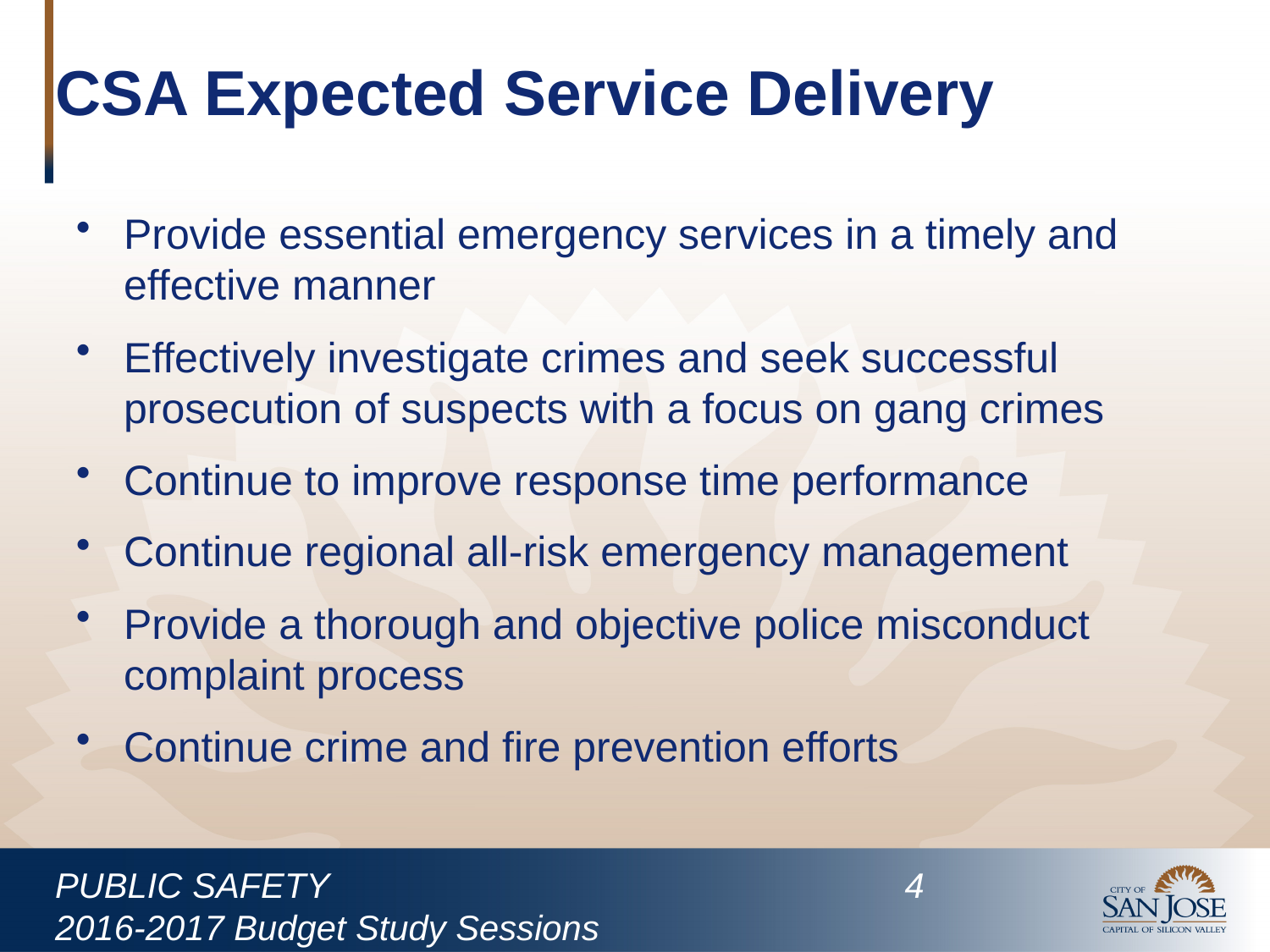

# CSA Expected Service Delivery
Provide essential emergency services in a timely and effective manner
Effectively investigate crimes and seek successful prosecution of suspects with a focus on gang crimes
Continue to improve response time performance
Continue regional all-risk emergency management
Provide a thorough and objective police misconduct
complaint process
Continue crime and fire prevention efforts